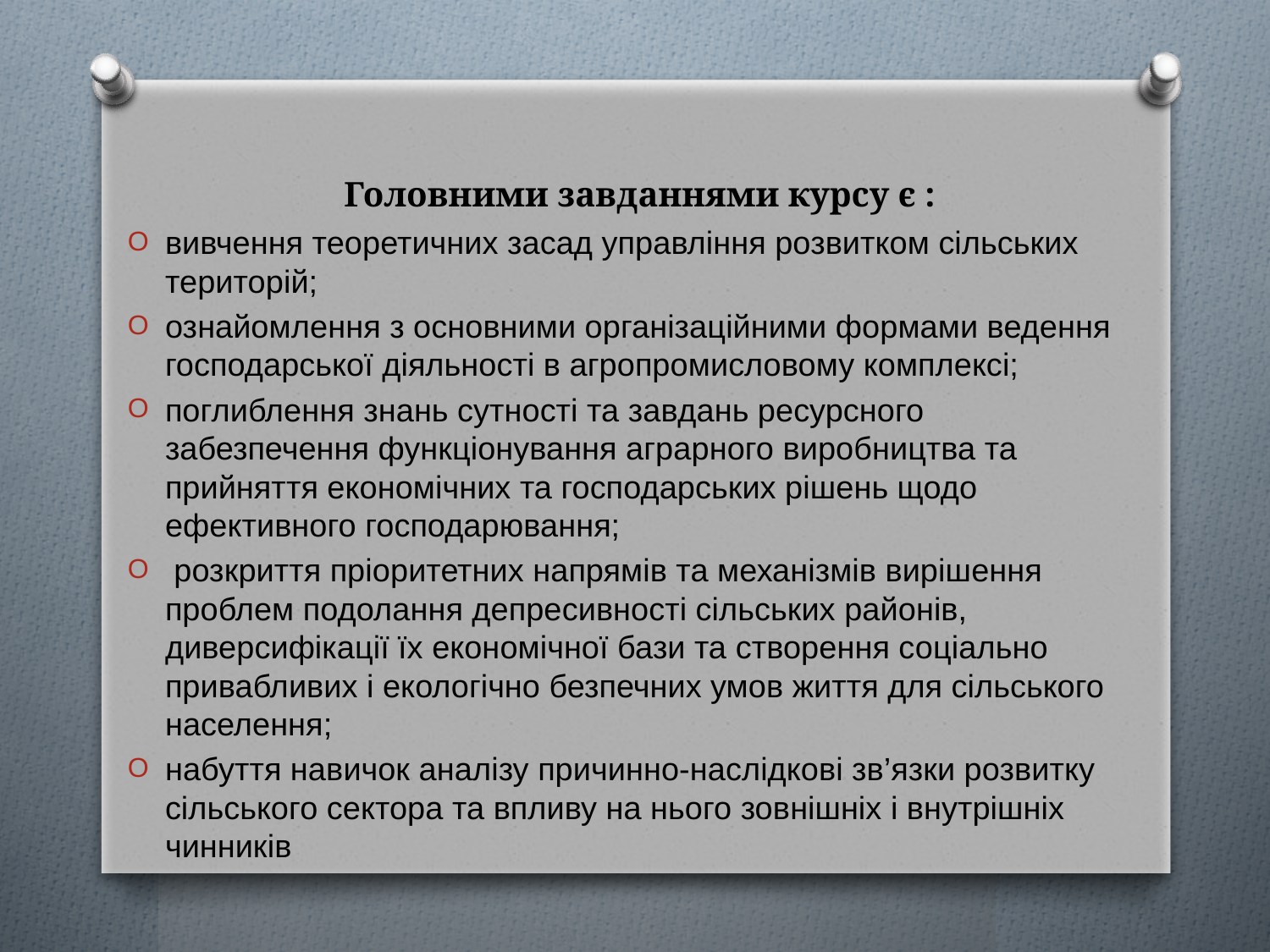

# Головними завданнями курсу є :
вивчення теоретичних засад управління розвитком сільських територій;
ознайомлення з основними організаційними формами ведення господарської діяльності в агропромисловому комплексі;
поглиблення знань сутності та завдань ресурсного забезпечення функціонування аграрного виробництва та прийняття економічних та господарських рішень щодо ефективного господарювання;
 розкриття пріоритетних напрямів та механізмів вирішення проблем подолання депресивності сільських районів, диверсифікації їх економічної бази та створення соціально привабливих і екологічно безпечних умов життя для сільського населення;
набуття навичок аналізу причинно-наслідкові зв’язки розвитку сільського сектора та впливу на нього зовнішніх і внутрішніх чинників